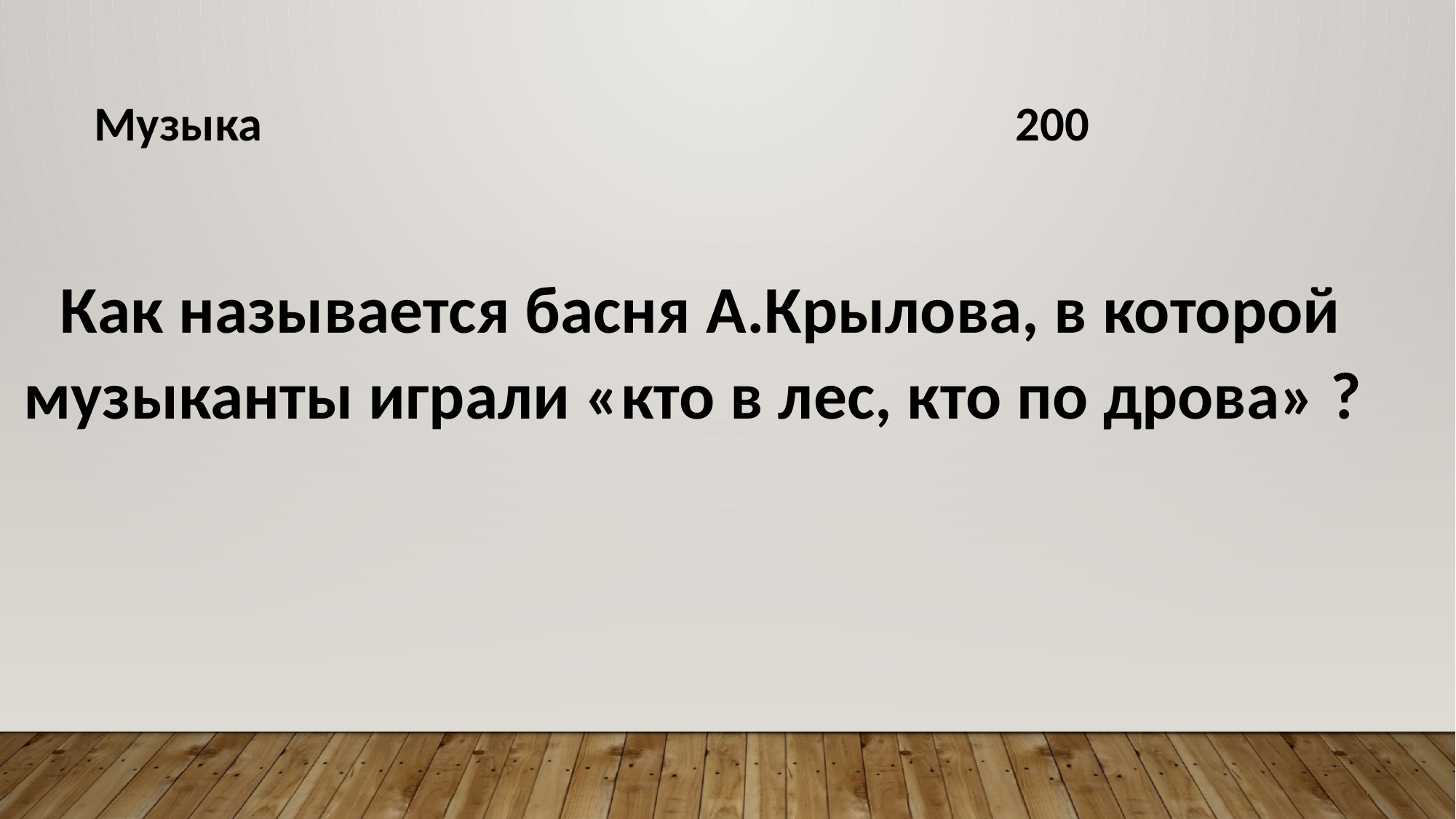

Музыка                                                                     200

Как называется басня А.Крылова, в которой музыканты играли «кто в лес, кто по дрова» ?